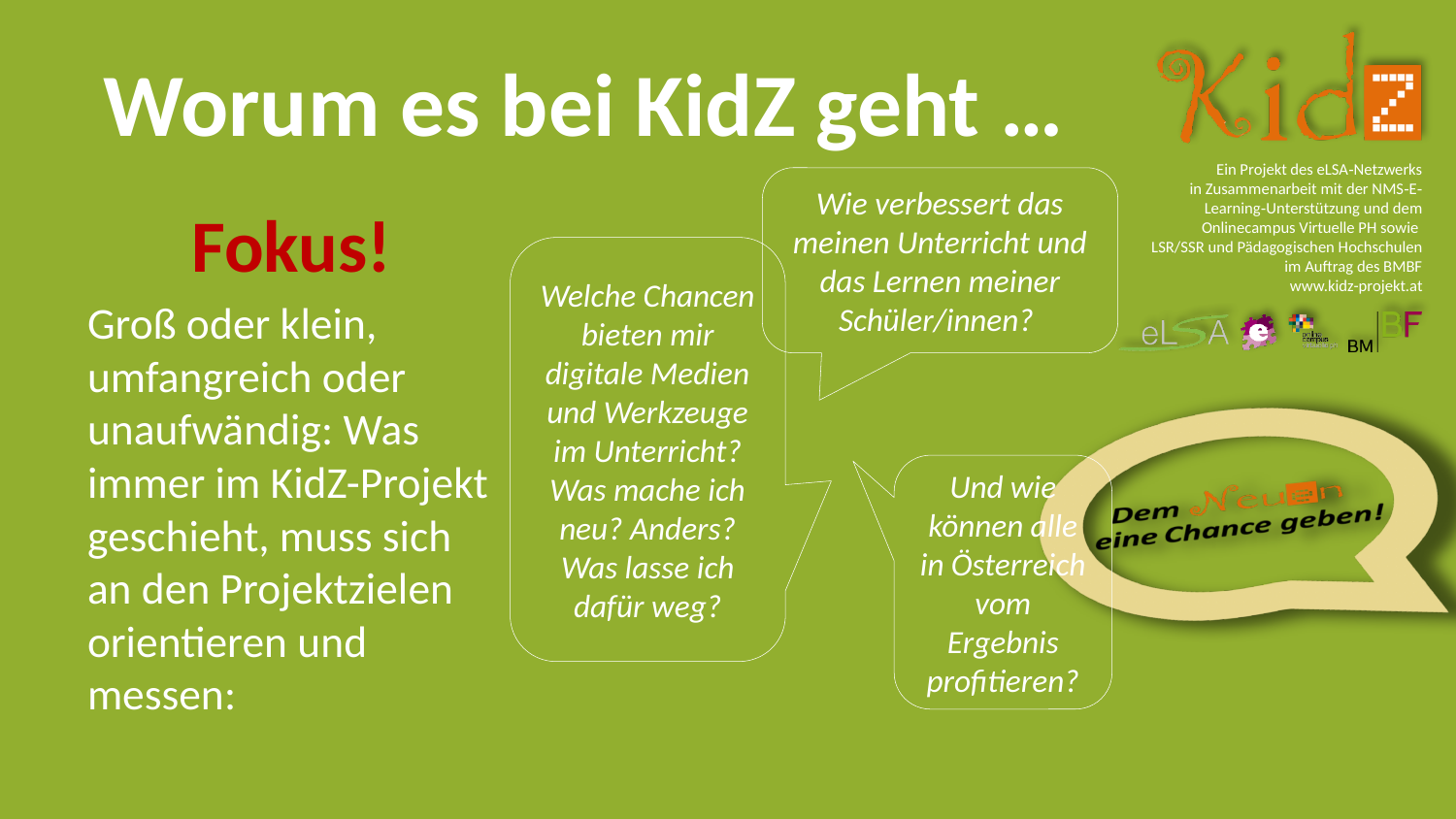

# Worum es bei KidZ geht …
Wie verbessert das meinen Unterricht und das Lernen meiner Schüler/innen?
Fokus!
Groß oder klein, umfangreich oder unaufwändig: Was immer im KidZ-Projekt geschieht, muss sich an den Projektzielen orientieren und messen:

Welche Chancen bieten mir digitale Medien und Werkzeuge im Unterricht? Was mache ich neu? Anders? Was lasse ich dafür weg?
Und wie können alle in Österreich vom Ergebnis profitieren?